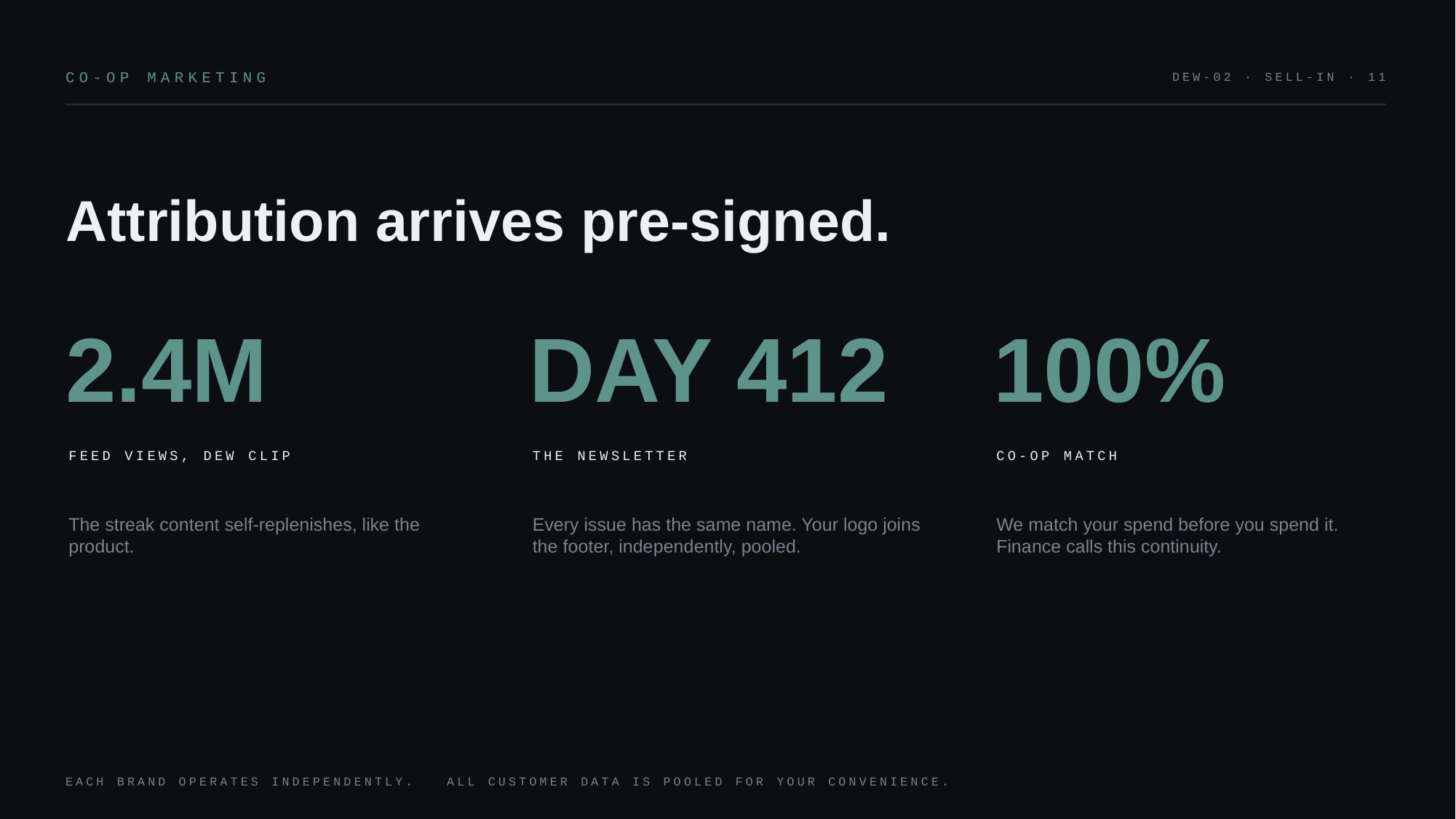

CO-OP MARKETING
DEW-02 · SELL-IN · 11

Attribution arrives pre-signed.
2.4M
DAY 412
100%
FEED VIEWS, DEW CLIP
THE NEWSLETTER
CO-OP MATCH
The streak content self-replenishes, like the product.
Every issue has the same name. Your logo joins the footer, independently, pooled.
We match your spend before you spend it. Finance calls this continuity.
EACH BRAND OPERATES INDEPENDENTLY.   ALL CUSTOMER DATA IS POOLED FOR YOUR CONVENIENCE.